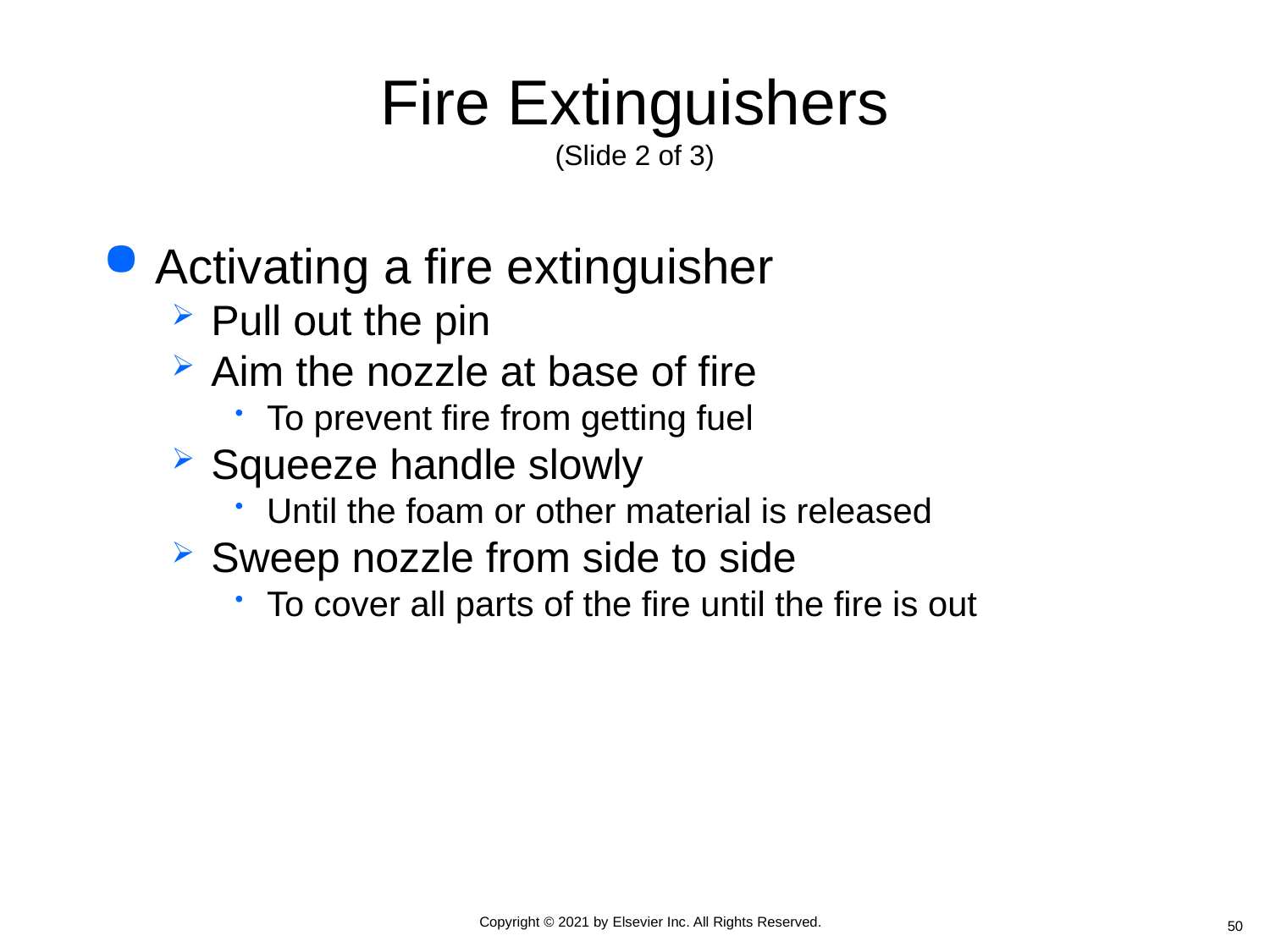

# Fire Extinguishers (Slide 2 of 3)
Activating a fire extinguisher
Pull out the pin
Aim the nozzle at base of fire
To prevent fire from getting fuel
Squeeze handle slowly
Until the foam or other material is released
Sweep nozzle from side to side
To cover all parts of the fire until the fire is out
50